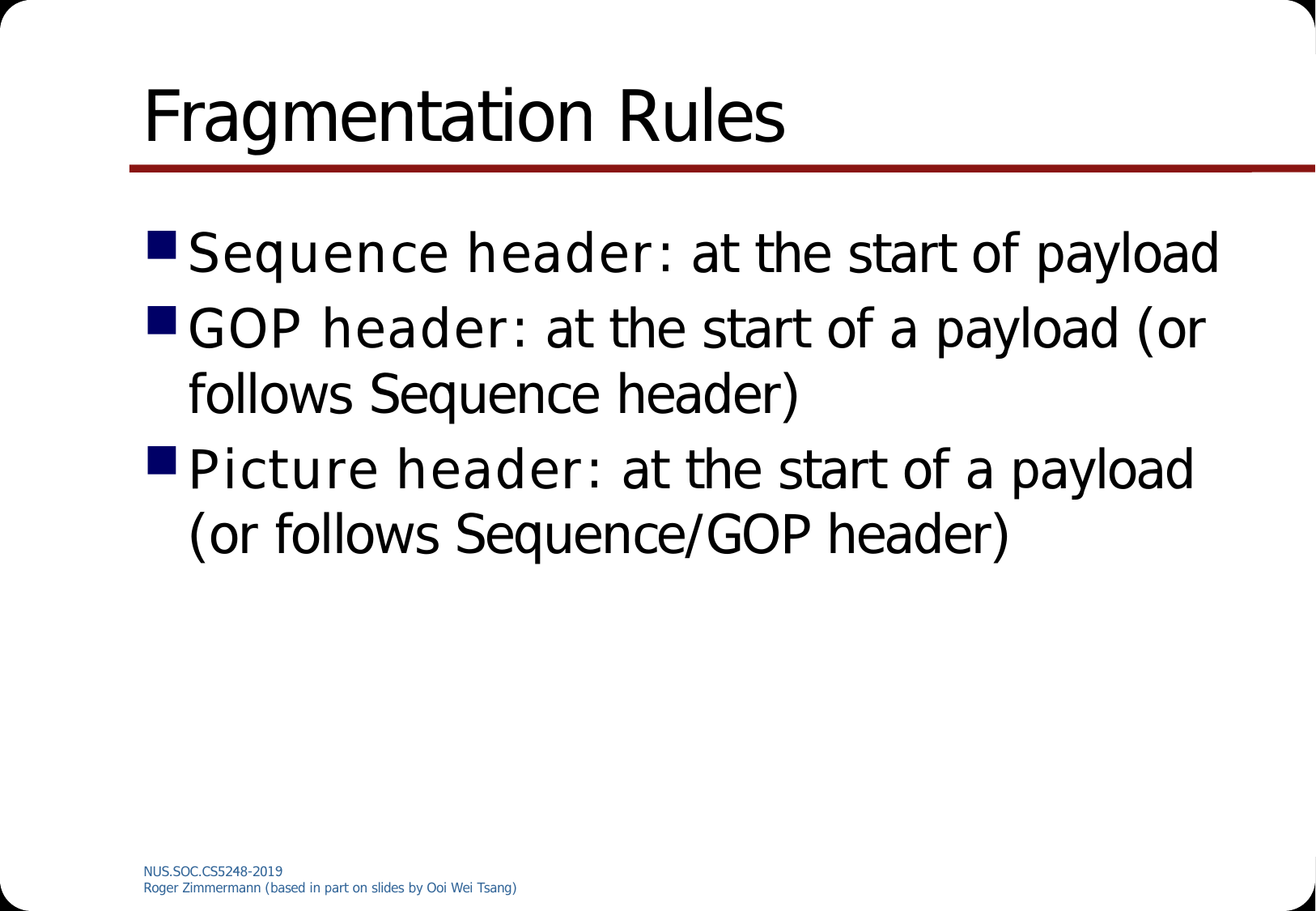

# Fragmentation Rules
Sequence header: at the start of payload
GOP header: at the start of a payload (or follows Sequence header)
Picture header: at the start of a payload (or follows Sequence/GOP header)

NUS.SOC.CS5248-2019
Roger Zimmermann (based in part on slides by Ooi Wei Tsang)